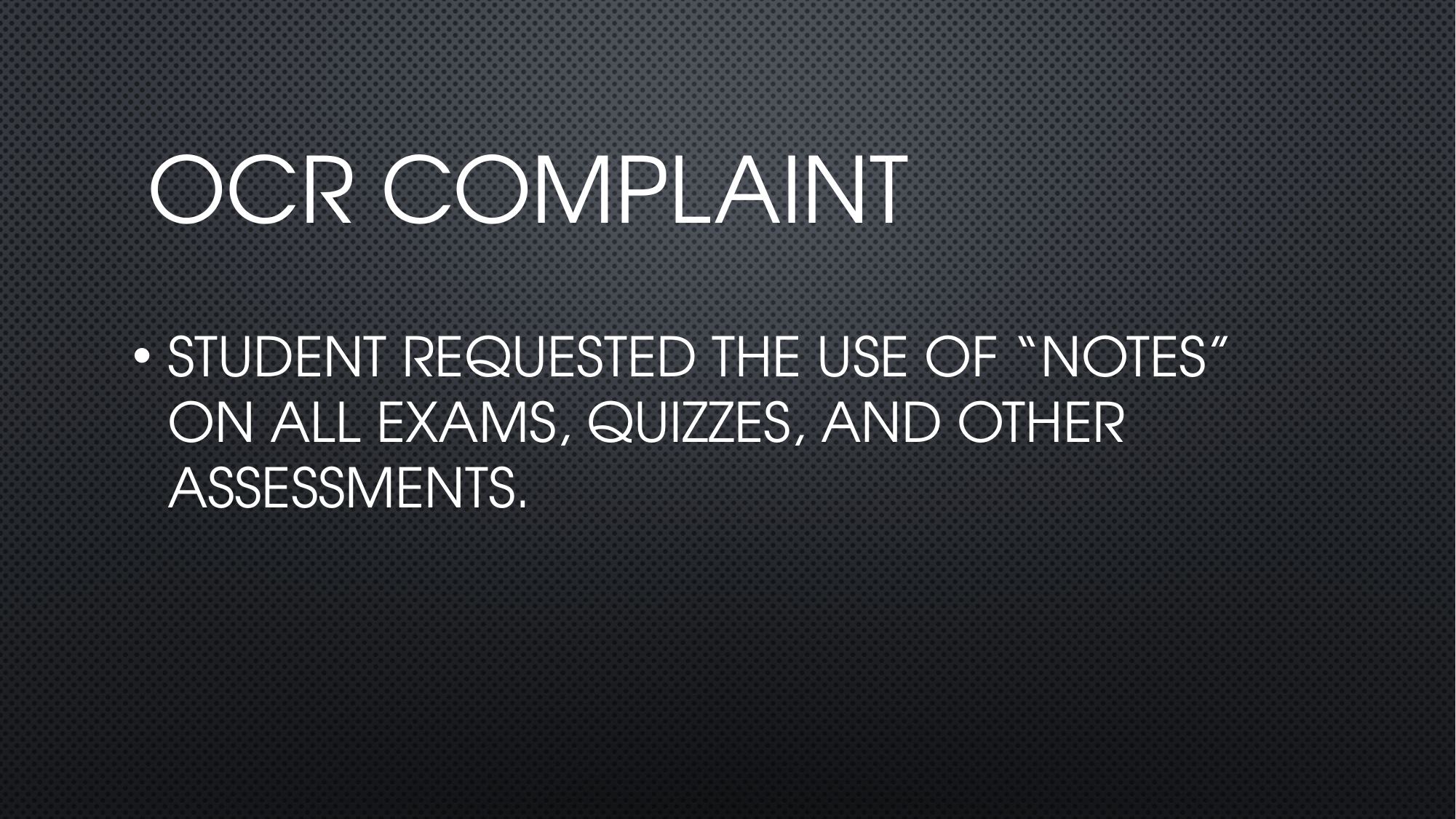

# OCR Complaint
Student requested the use of “Notes” on all exams, quizzes, and other assessments.